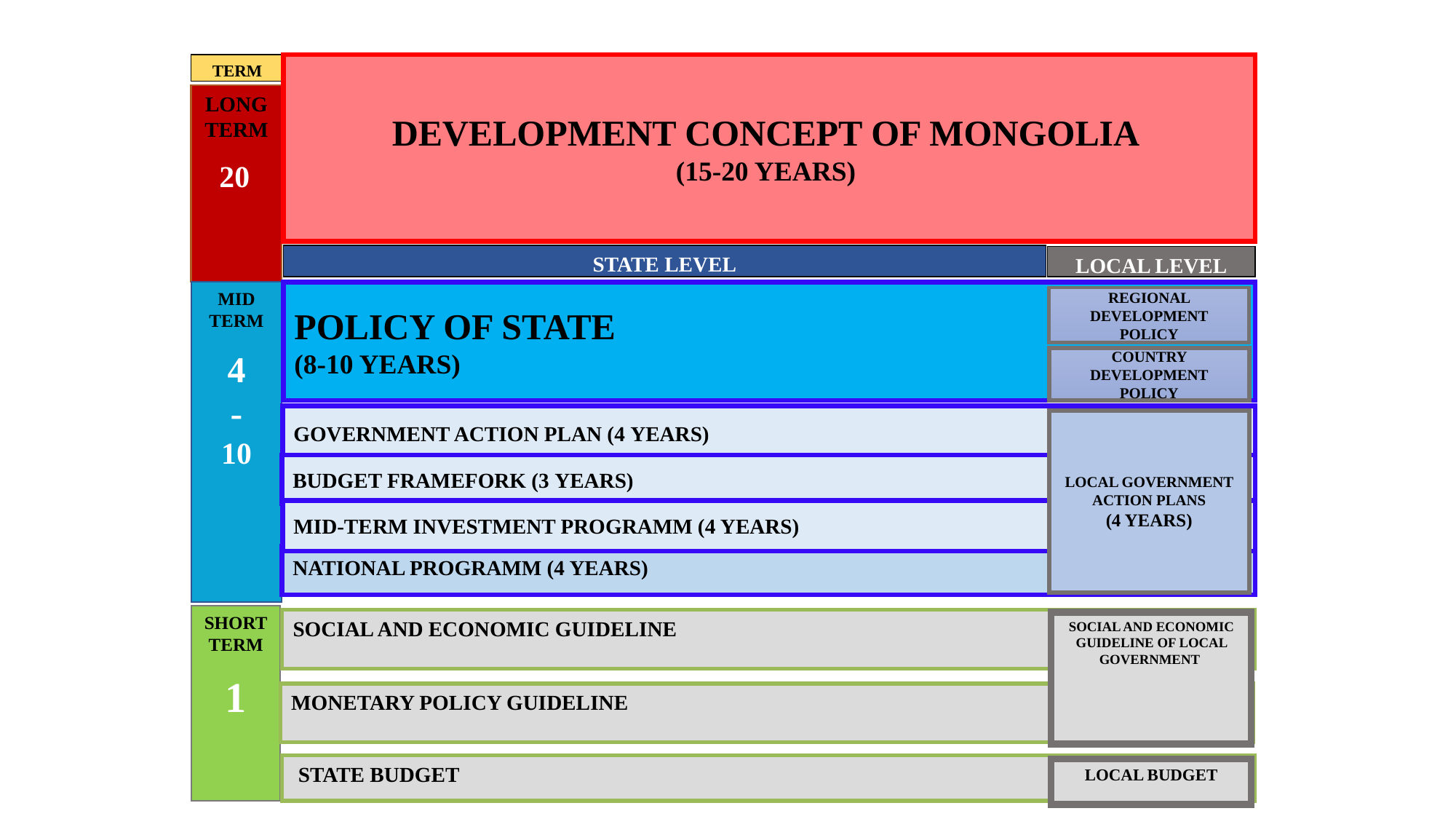

TERM
DEVELOPMENT CONCEPT OF MONGOLIA
(15-20 YEARS)
LONG TERM
20
STATE LEVEL
LOCAL LEVEL
MID TERM
4
-
10
POLICY OF STATE
(8-10 YEARS)
REGIONAL DEVELOPMENT POLICY
COUNTRY DEVELOPMENT POLICY
GOVERNMENT ACTION PLAN (4 YEARS)
LOCAL GOVERNMENT ACTION PLANS
(4 YEARS)
BUDGET FRAMEFORK (3 YEARS)
MID-TERM INVESTMENT PROGRAMM (4 YEARS)

NATIONAL PROGRAMM (4 YEARS)

SHORT TERM
1
SOCIAL AND ECONOMIC GUIDELINE
SOCIAL AND ECONOMIC GUIDELINE OF LOCAL GOVERNMENT
MONETARY POLICY GUIDELINE
 STATE BUDGET
LOCAL BUDGET